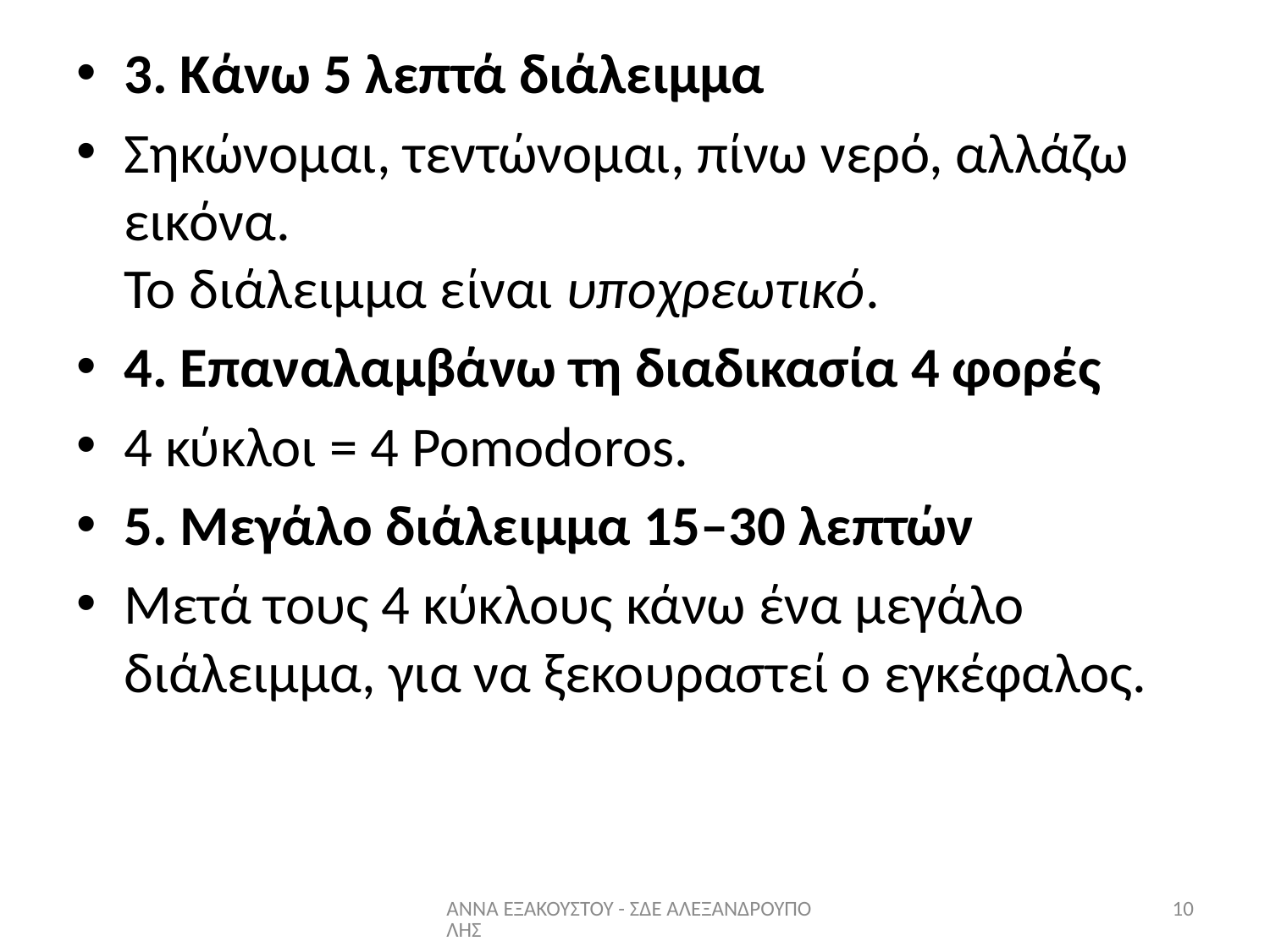

3. Κάνω 5 λεπτά διάλειμμα
Σηκώνομαι, τεντώνομαι, πίνω νερό, αλλάζω εικόνα.
Το διάλειμμα είναι υποχρεωτικό.
4. Επαναλαμβάνω τη διαδικασία 4 φορές
4 κύκλοι = 4 Pomodoros.
5. Μεγάλο διάλειμμα 15–30 λεπτών
Μετά τους 4 κύκλους κάνω ένα μεγάλο διάλειμμα, για να ξεκουραστεί ο εγκέφαλος.

ΑΝΝΑ ΕΞΑΚΟΥΣΤΟΥ - ΣΔΕ ΑΛΕΞΑΝΔΡΟΥΠΟΛΗΣ
10